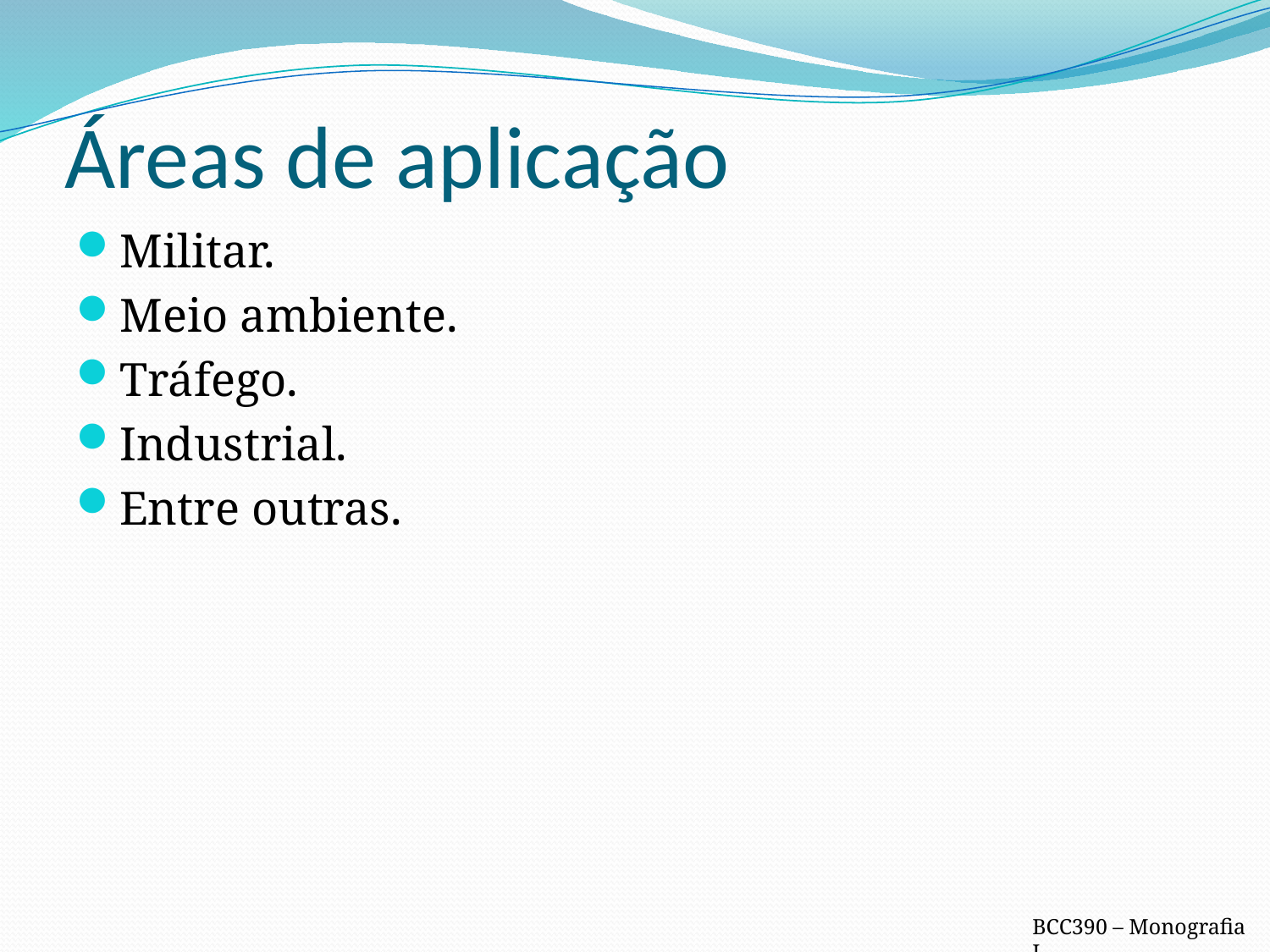

# Áreas de aplicação
Militar.
Meio ambiente.
Tráfego.
Industrial.
Entre outras.

BCC390 – Monografia I